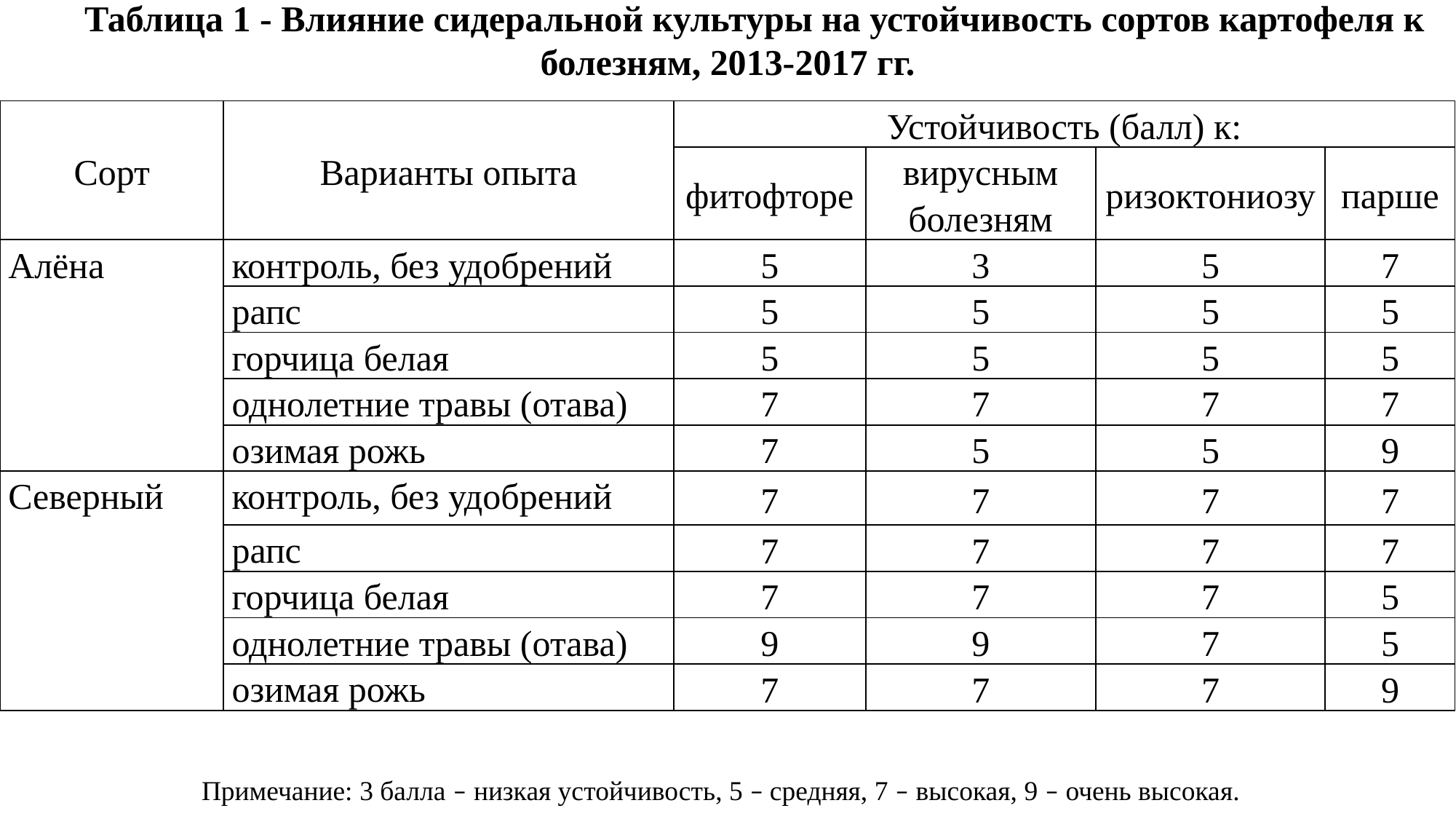

Таблица 1 - Влияние сидеральной культуры на устойчивость сортов картофеля к болезням, 2013-2017 гг.
| Сорт | Варианты опыта | Устойчивость (балл) к: |  |  |  |
| --- | --- | --- | --- | --- | --- |
|  |  | фитофторе | вирусным болезням | ризоктониозу | парше |
| Алёна | контроль, без удобрений | 5 | 3 | 5 | 7 |
|  | рапс | 5 | 5 | 5 | 5 |
|  | горчица белая | 5 | 5 | 5 | 5 |
|  | однолетние травы (отава) | 7 | 7 | 7 | 7 |
|  | озимая рожь | 7 | 5 | 5 | 9 |
| Северный | контроль, без удобрений | 7 | 7 | 7 | 7 |
|  | рапс | 7 | 7 | 7 | 7 |
|  | горчица белая | 7 | 7 | 7 | 5 |
|  | однолетние травы (отава) | 9 | 9 | 7 | 5 |
|  | озимая рожь | 7 | 7 | 7 | 9 |
Примечание: 3 балла – низкая устойчивость, 5 – средняя, 7 – высокая, 9 – очень высокая.